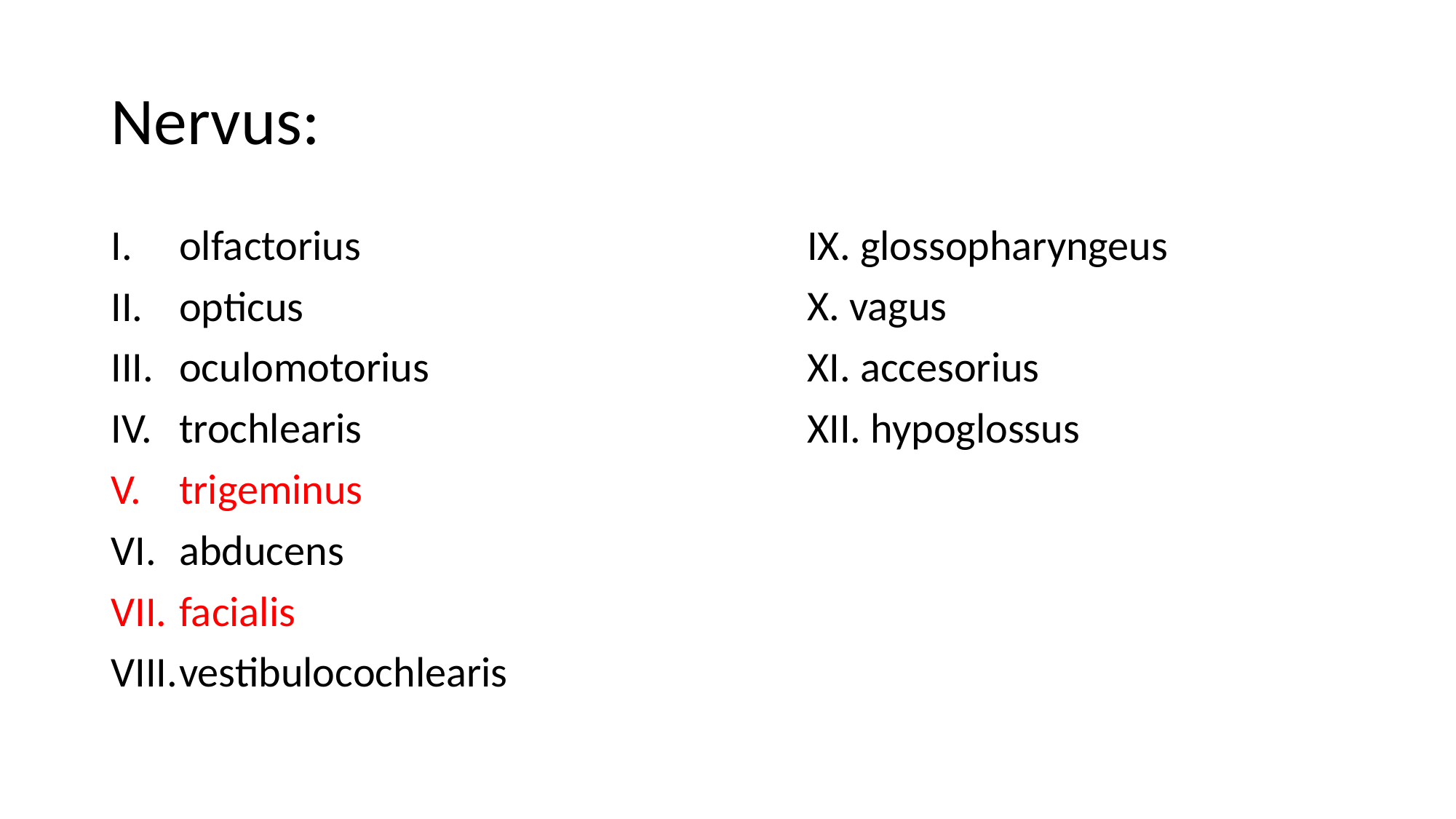

# Nervus:
olfactorius
opticus
oculomotorius
trochlearis
trigeminus
abducens
facialis
vestibulocochlearis
IX. glossopharyngeus
X. vagus
XI. accesorius
XII. hypoglossus